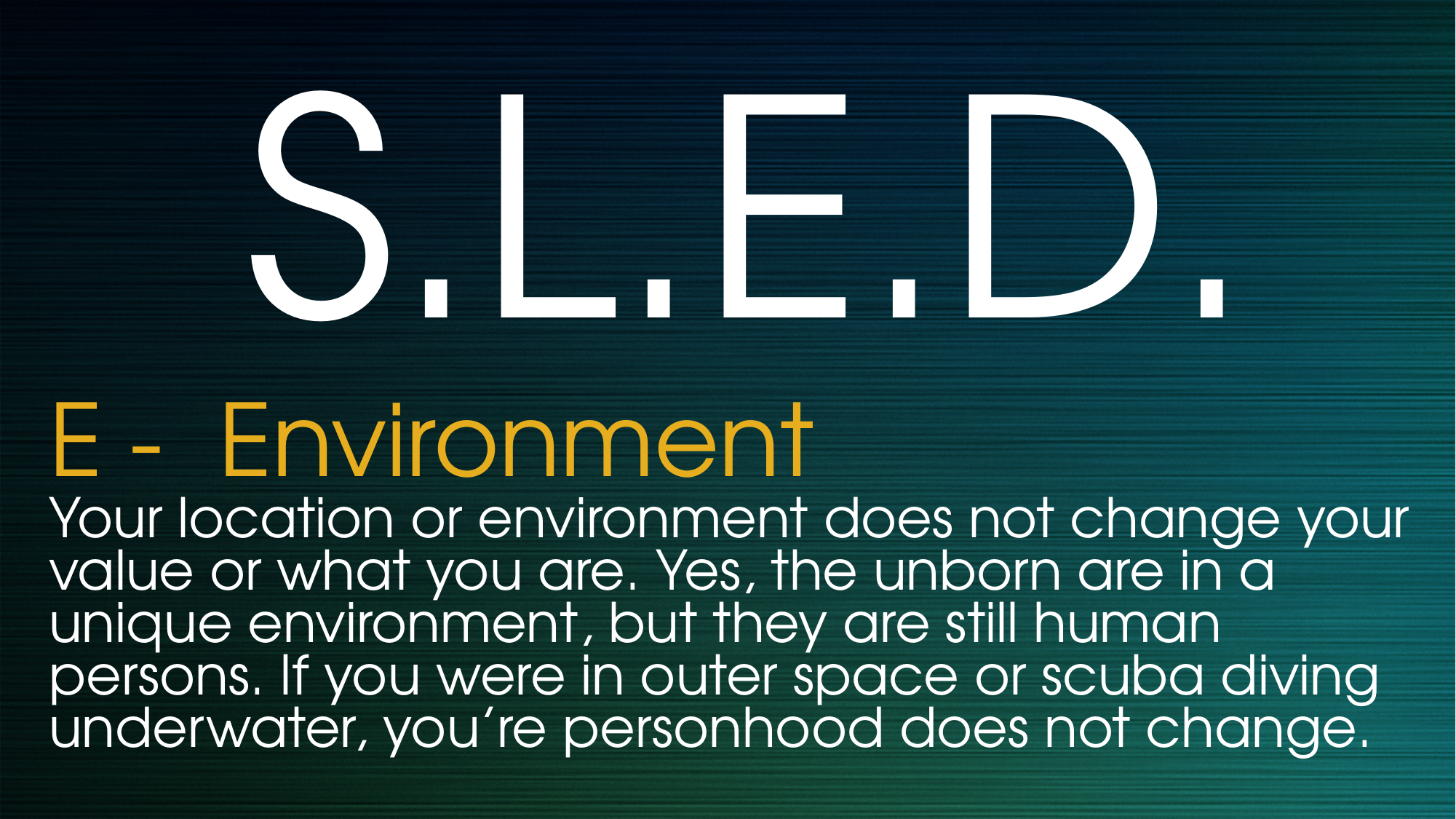

S.L.E.D.
# E -  Environment Your location or environment does not change your value or what you are. Yes, the unborn are in a unique environment, but they are still human persons. If you were in outer space or scuba diving underwater, you’re personhood does not change.